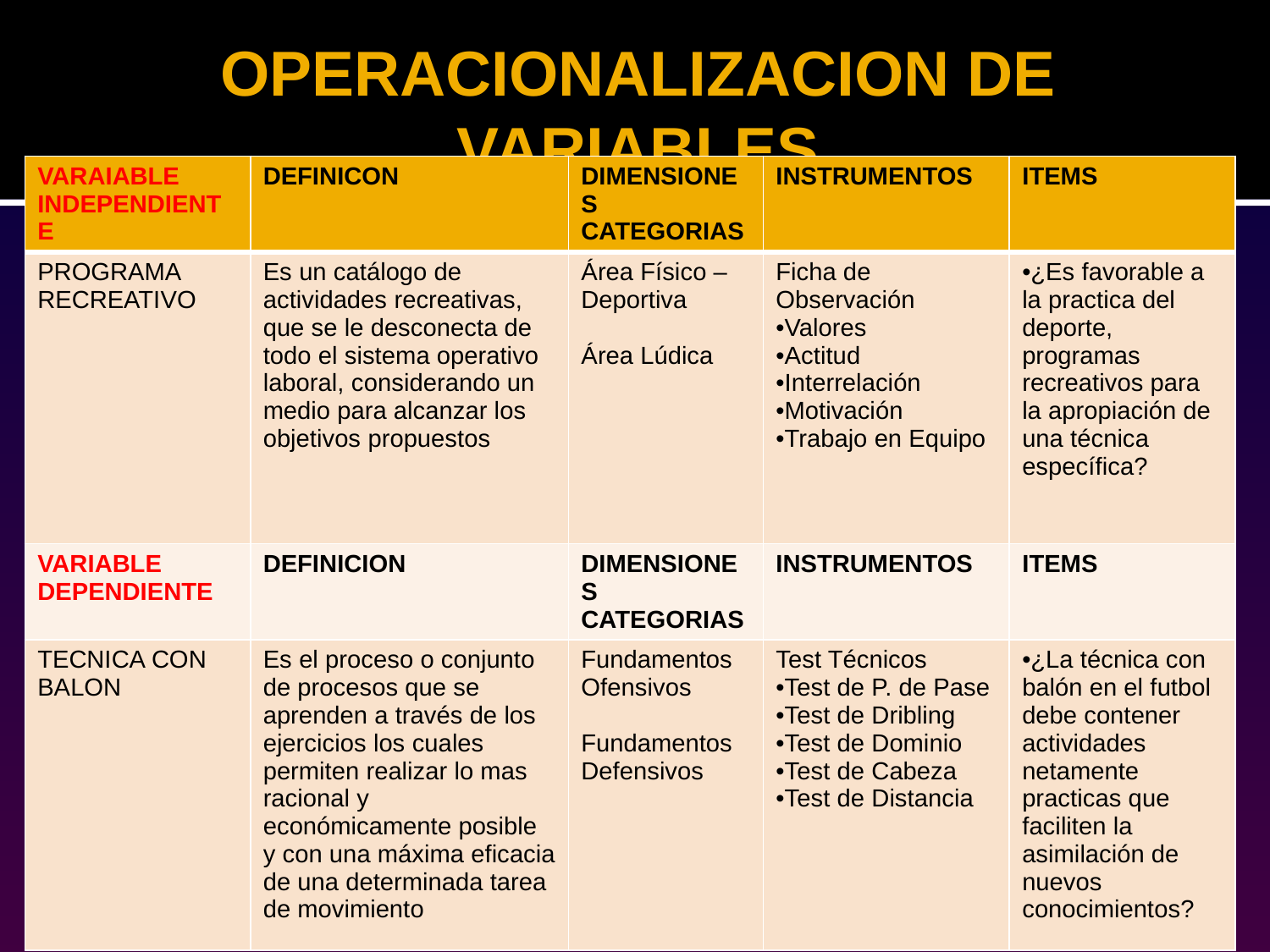

# OPERACIONALIZACION DE VARIABLES
| VARAIABLE INDEPENDIENTE | DEFINICON | DIMENSIONES CATEGORIAS | INSTRUMENTOS | ITEMS |
| --- | --- | --- | --- | --- |
| PROGRAMA RECREATIVO | Es un catálogo de actividades recreativas, que se le desconecta de todo el sistema operativo laboral, considerando un medio para alcanzar los objetivos propuestos | Área Físico – Deportiva Área Lúdica | Ficha de Observación Valores Actitud Interrelación Motivación Trabajo en Equipo | ¿Es favorable a la practica del deporte, programas recreativos para la apropiación de una técnica específica? |
| VARIABLE DEPENDIENTE | DEFINICION | DIMENSIONES CATEGORIAS | INSTRUMENTOS | ITEMS |
| TECNICA CON BALON | Es el proceso o conjunto de procesos que se aprenden a través de los ejercicios los cuales permiten realizar lo mas racional y económicamente posible y con una máxima eficacia de una determinada tarea de movimiento | Fundamentos Ofensivos Fundamentos Defensivos | Test Técnicos Test de P. de Pase Test de Dribling Test de Dominio Test de Cabeza Test de Distancia | ¿La técnica con balón en el futbol debe contener actividades netamente practicas que faciliten la asimilación de nuevos conocimientos? |